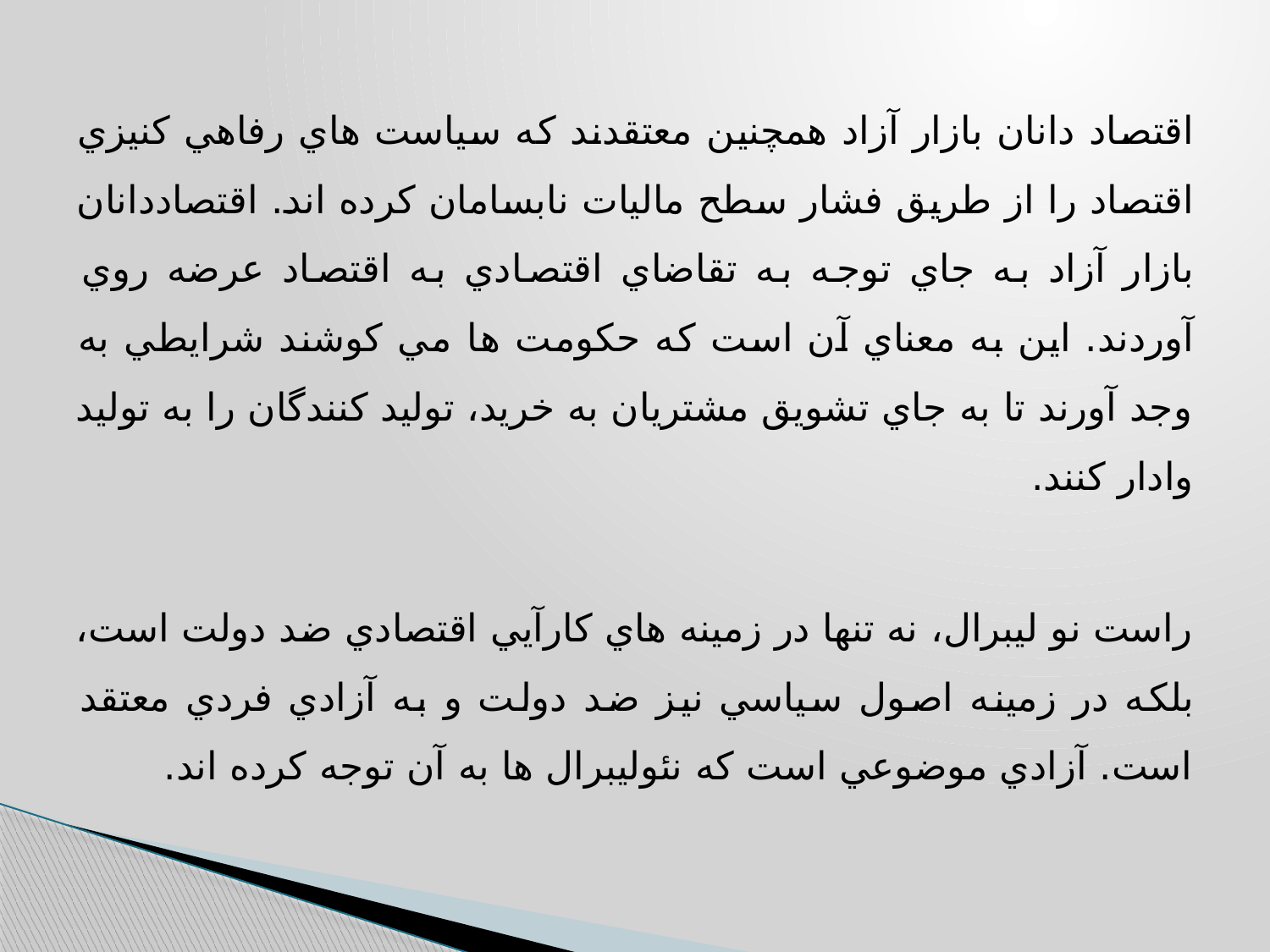

اقتصاد دانان بازار آزاد همچنين معتقدند كه سياست هاي رفاهي كنيزي اقتصاد را از طريق فشار سطح ماليات نابسامان كرده اند. اقتصاددانان بازار آزاد به جاي توجه به تقاضاي اقتصادي به اقتصاد عرضه روي آوردند. اين به معناي آن است كه حكومت ها مي كوشند شرايطي به وجد آورند تا به جاي تشويق مشتريان به خريد، توليد كنندگان را به توليد وادار كنند.

راست نو ليبرال، نه تنها در زمينه هاي كارآيي اقتصادي ضد دولت است، بلكه در زمينه اصول سياسي نيز ضد دولت و به آزادي فردي معتقد است. آزادي موضوعي است كه نئوليبرال ها به آن توجه كرده اند.